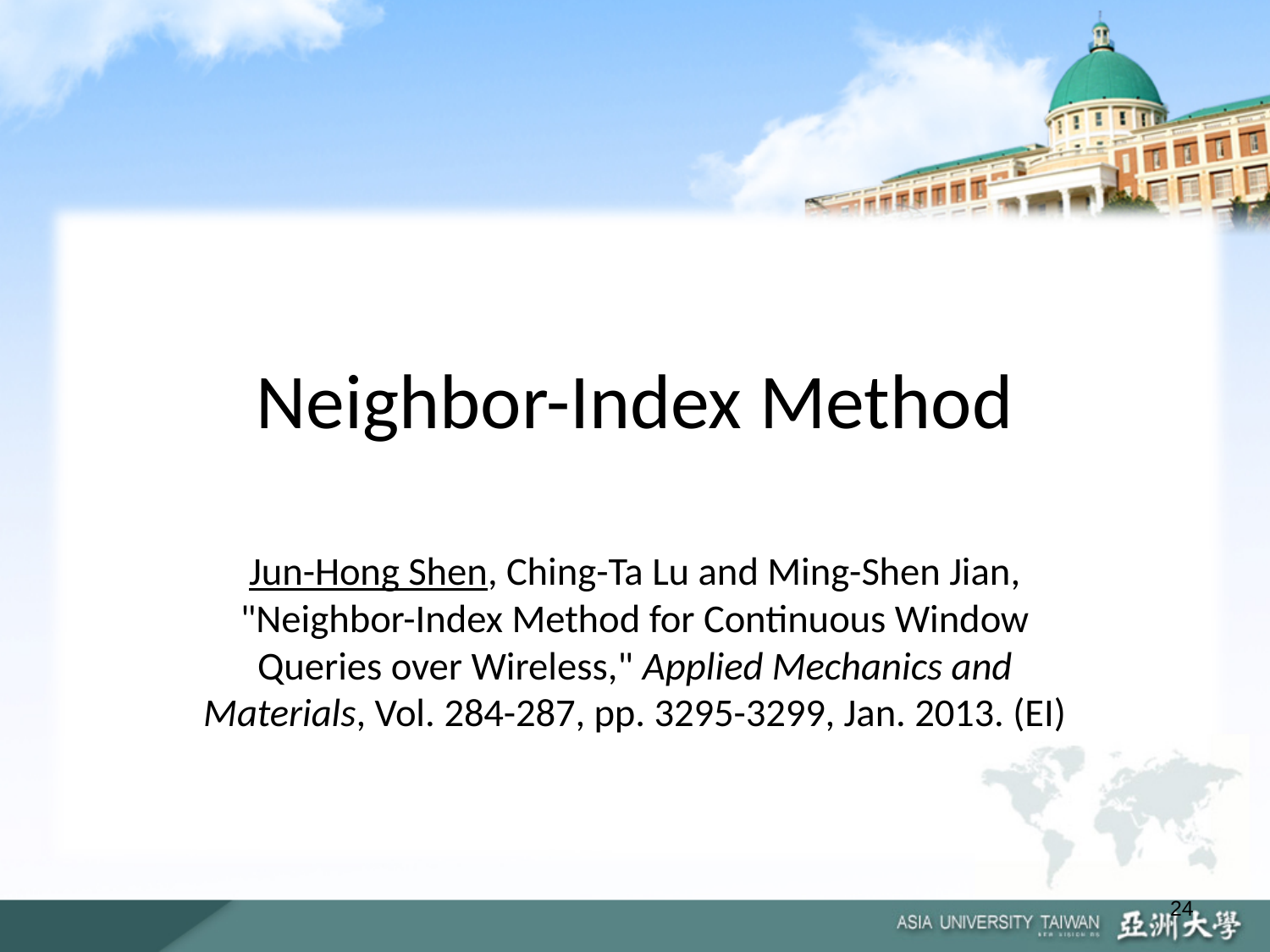

# Neighbor-Index Method
Jun-Hong Shen, Ching-Ta Lu and Ming-Shen Jian, "Neighbor-Index Method for Continuous Window Queries over Wireless," Applied Mechanics and Materials, Vol. 284-287, pp. 3295-3299, Jan. 2013. (EI)

24